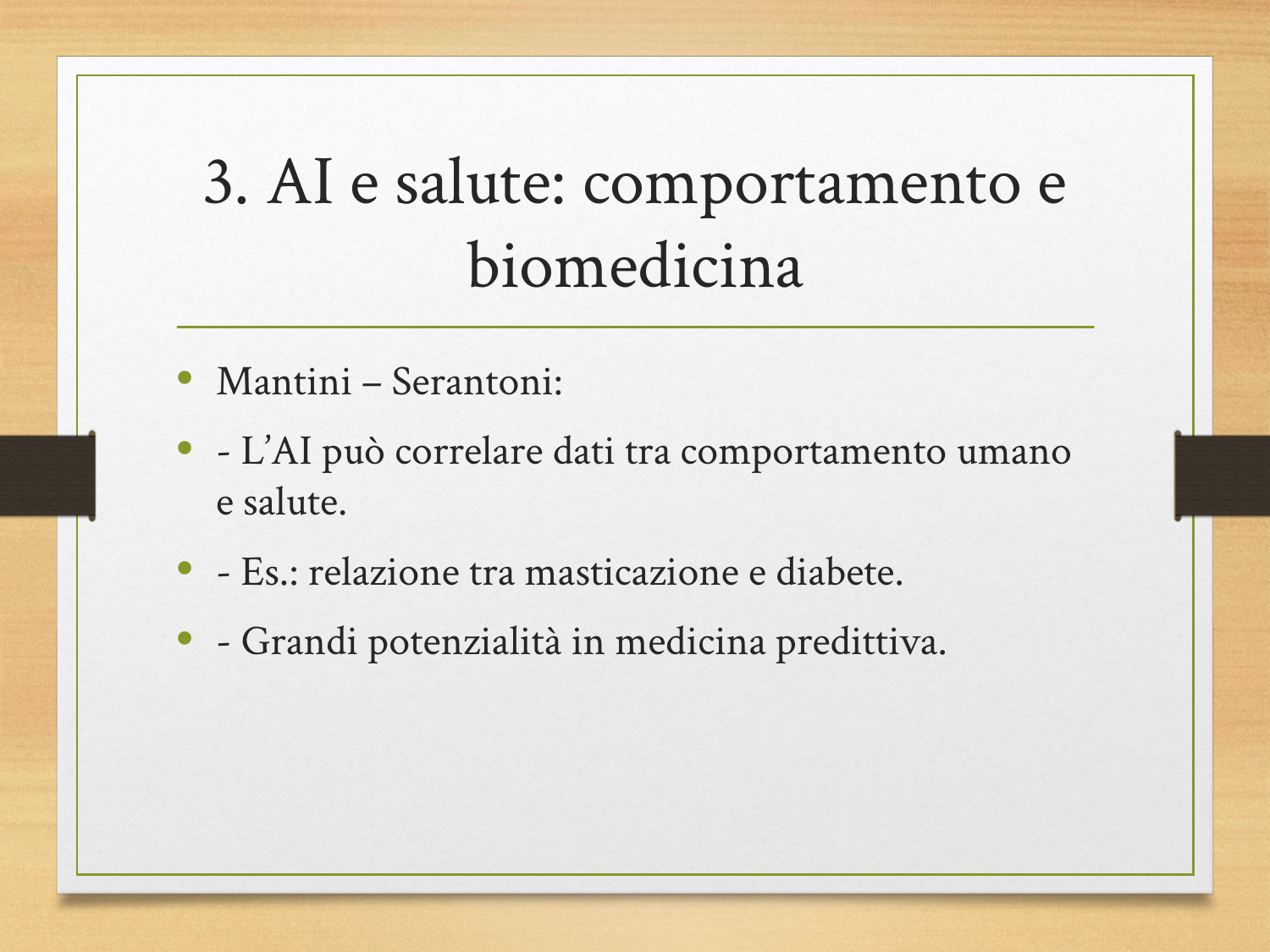

# 3. AI e salute: comportamento e biomedicina
Mantini – Serantoni:
- L’AI può correlare dati tra comportamento umano e salute.
- Es.: relazione tra masticazione e diabete.
- Grandi potenzialità in medicina predittiva.